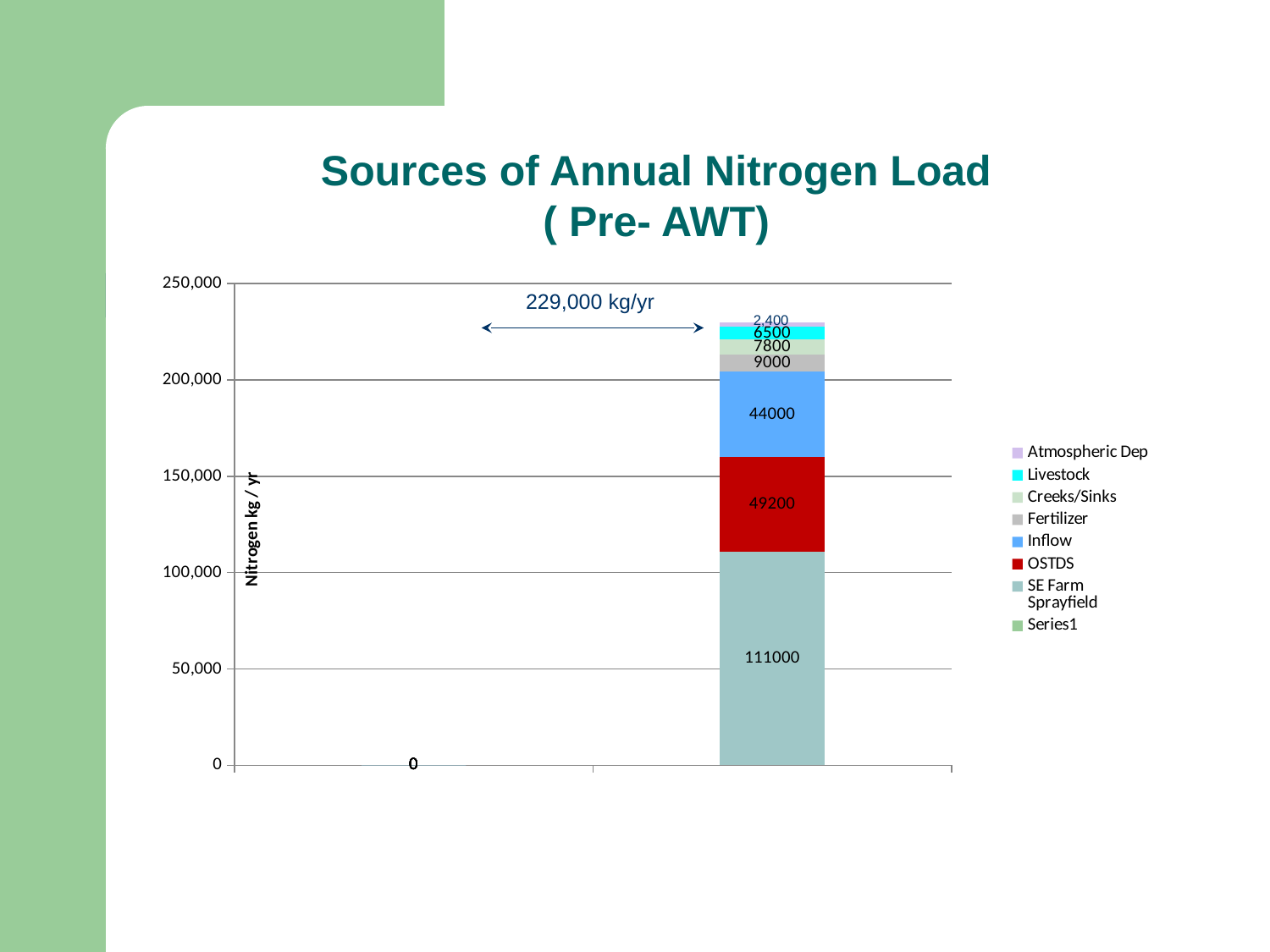

Sources of Annual Nitrogen Load
( Pre- AWT)

### Chart

| Category |  | SE Farm
Sprayfield | OSTDS | Inflow | Fertilizer | Creeks/Sinks | Livestock | Atmospheric Dep |
|---|---|---|---|---|---|---|---|---|
229,000 kg/yr
2,400